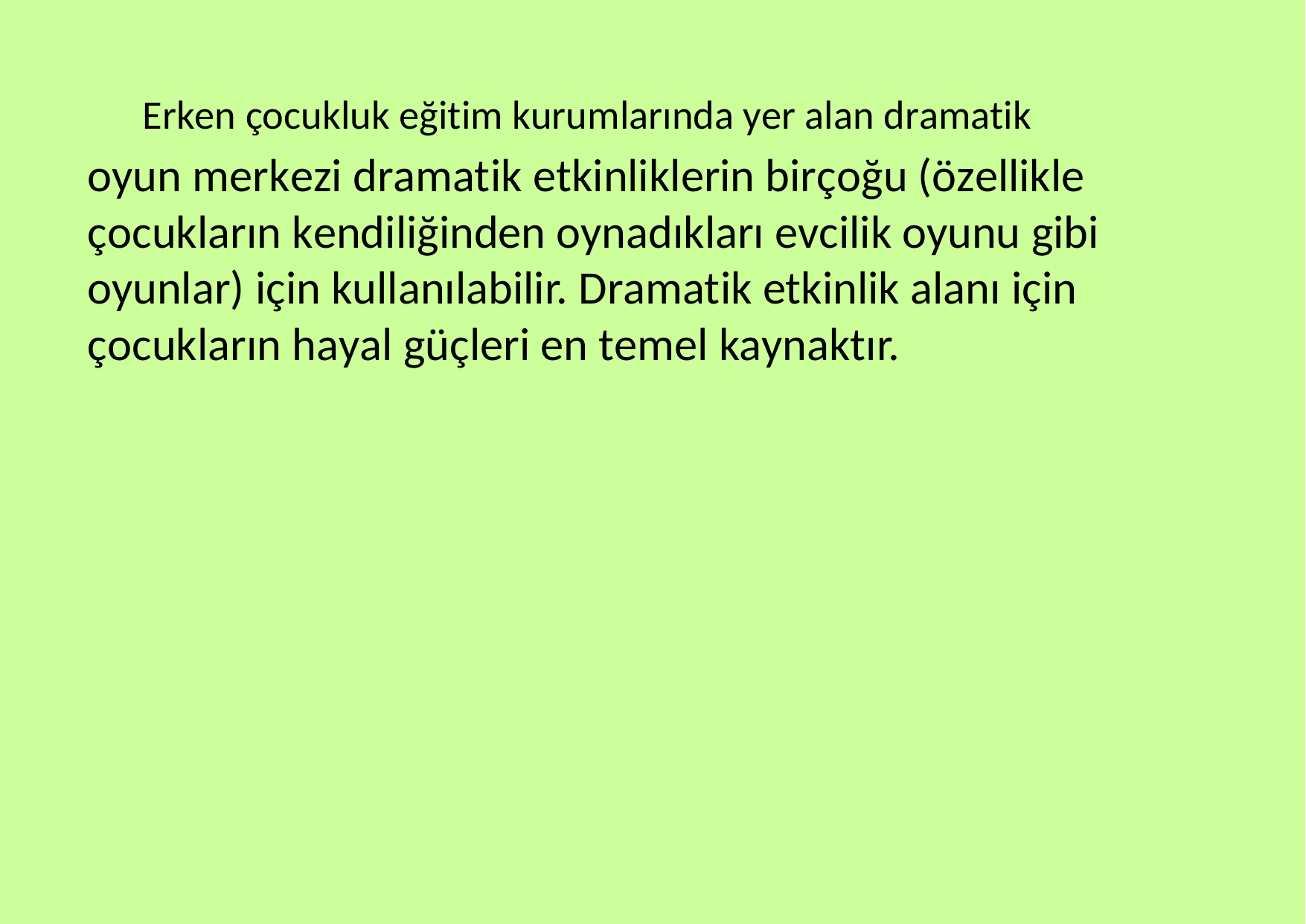

Erken çocukluk eğitim kurumlarında yer alan dramatik
oyun merkezi dramatik etkinliklerin birçoğu (özellikle çocukların kendiliğinden oynadıkları evcilik oyunu gibi oyunlar) için kullanılabilir. Dramatik etkinlik alanı için çocukların hayal güçleri en temel kaynaktır.